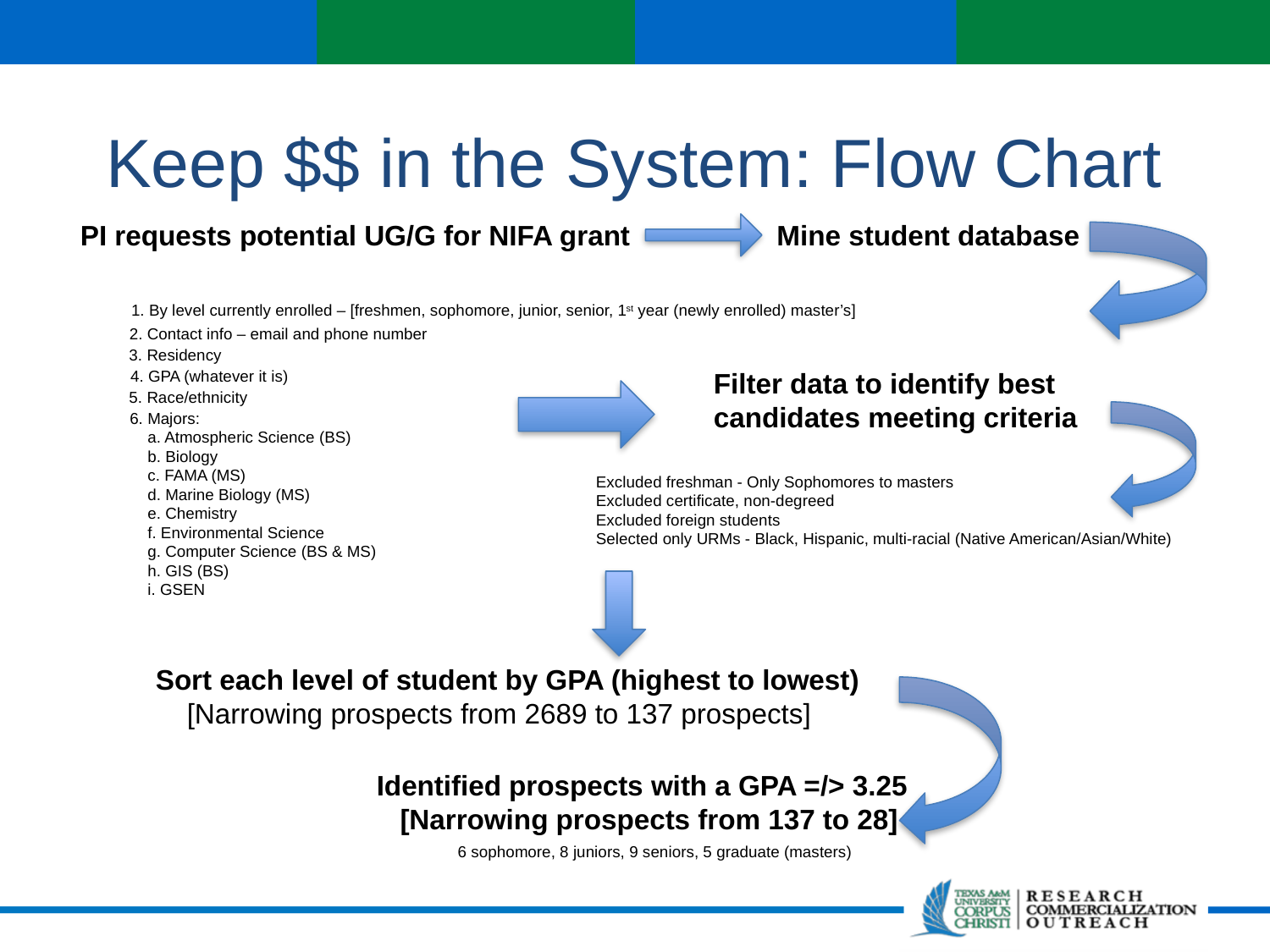

# Keep $$ in the System: Flow Chart
PI requests potential UG/G for NIFA grant
Mine student database

1. By level currently enrolled – [freshmen, sophomore, junior, senior, 1st year (newly enrolled) master’s]

2. Contact info – email and phone number
3. Residency
4. GPA (whatever it is)
Filter data to identify best
candidates meeting criteria
5. Race/ethnicity

6. Majors:
    a. Atmospheric Science (BS)
    b. Biology
    c. FAMA (MS)
    d. Marine Biology (MS)
    e. Chemistry
    f. Environmental Science
    g. Computer Science (BS & MS)
    h. GIS (BS)
    i. GSEN

Excluded freshman - Only Sophomores to masters
Excluded certificate, non-degreed
Excluded foreign students
Selected only URMs - Black, Hispanic, multi-racial (Native American/Asian/White)

Sort each level of student by GPA (highest to lowest)
    [Narrowing prospects from 2689 to 137 prospects]

Identified prospects with a GPA =/> 3.25
   [Narrowing prospects from 137 to 28]
6 sophomore, 8 juniors, 9 seniors, 5 graduate (masters)